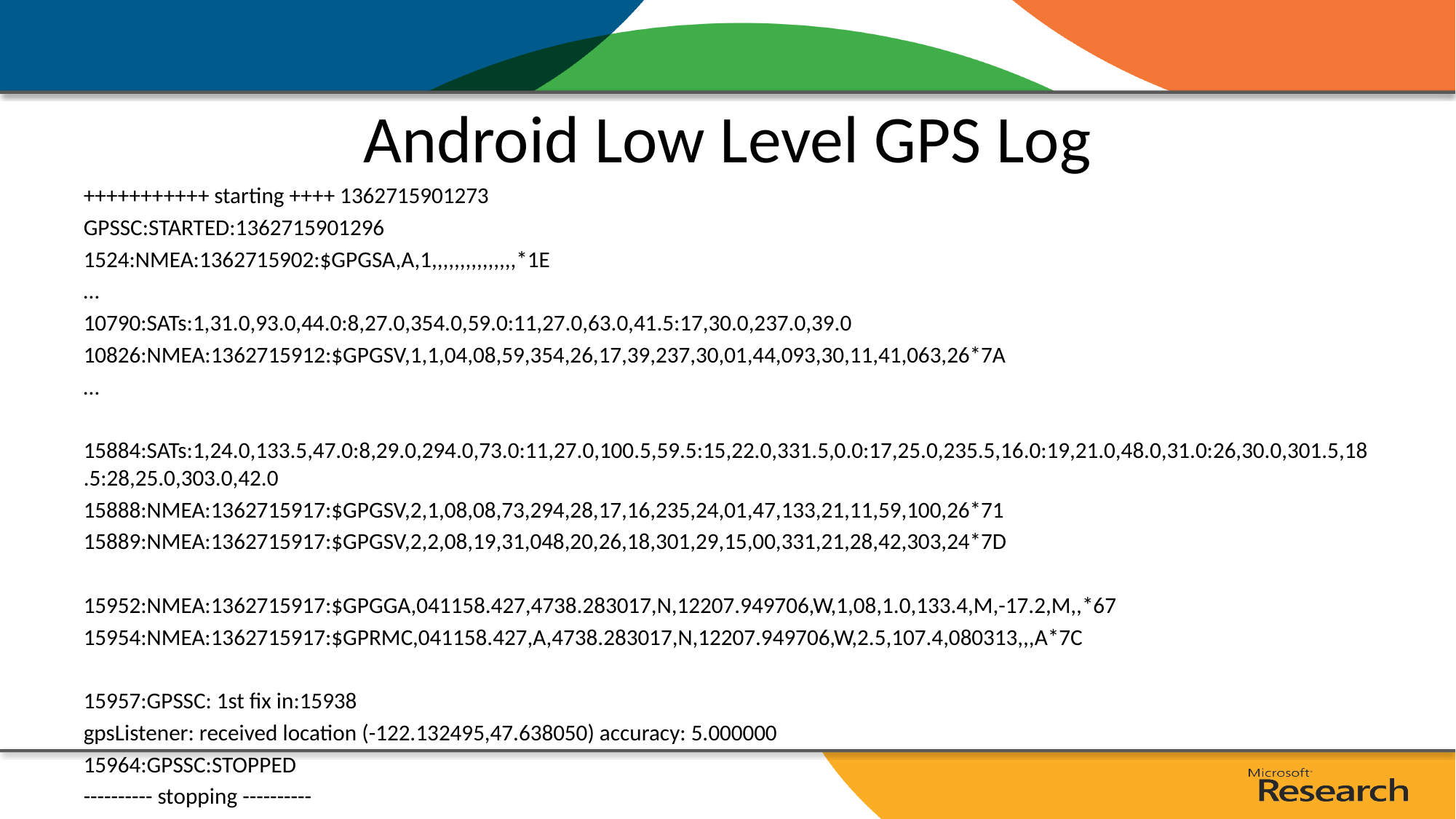

# Android Low Level GPS Log
+++++++++++ starting ++++ 1362715901273
GPSSC:STARTED:1362715901296
1524:NMEA:1362715902:$GPGSA,A,1,,,,,,,,,,,,,,,*1E
…
10790:SATs:1,31.0,93.0,44.0:8,27.0,354.0,59.0:11,27.0,63.0,41.5:17,30.0,237.0,39.0
10826:NMEA:1362715912:$GPGSV,1,1,04,08,59,354,26,17,39,237,30,01,44,093,30,11,41,063,26*7A
…

15884:SATs:1,24.0,133.5,47.0:8,29.0,294.0,73.0:11,27.0,100.5,59.5:15,22.0,331.5,0.0:17,25.0,235.5,16.0:19,21.0,48.0,31.0:26,30.0,301.5,18.5:28,25.0,303.0,42.0
15888:NMEA:1362715917:$GPGSV,2,1,08,08,73,294,28,17,16,235,24,01,47,133,21,11,59,100,26*71
15889:NMEA:1362715917:$GPGSV,2,2,08,19,31,048,20,26,18,301,29,15,00,331,21,28,42,303,24*7D

15952:NMEA:1362715917:$GPGGA,041158.427,4738.283017,N,12207.949706,W,1,08,1.0,133.4,M,-17.2,M,,*67
15954:NMEA:1362715917:$GPRMC,041158.427,A,4738.283017,N,12207.949706,W,2.5,107.4,080313,,,A*7C

15957:GPSSC: 1st fix in:15938
gpsListener: received location (-122.132495,47.638050) accuracy: 5.000000
15964:GPSSC:STOPPED
---------- stopping ----------